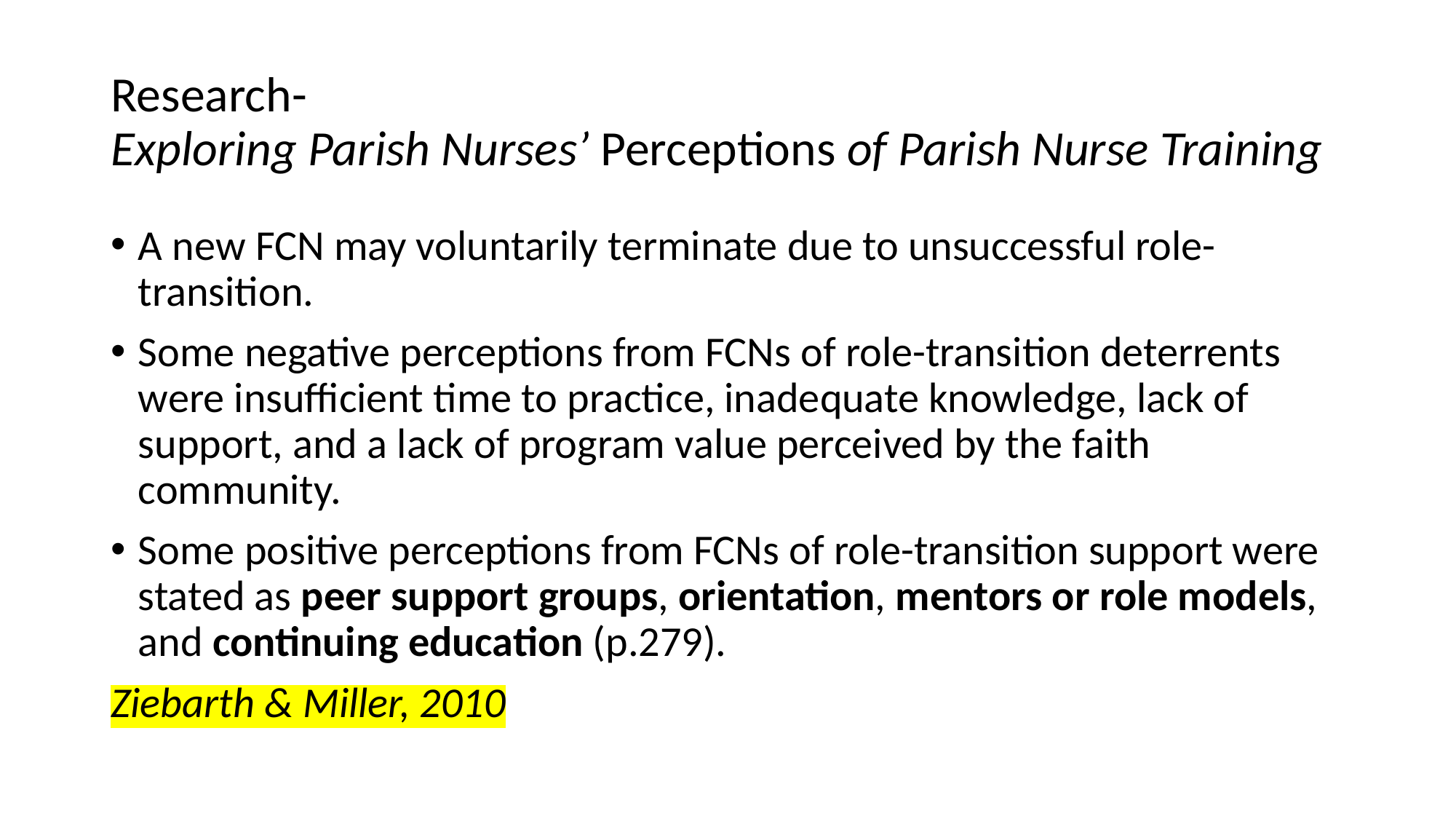

# Research- Exploring Parish Nurses’ Perceptions of Parish Nurse Training
A new FCN may voluntarily terminate due to unsuccessful role-transition.
Some negative perceptions from FCNs of role-transition deterrents were insufficient time to practice, inadequate knowledge, lack of support, and a lack of program value perceived by the faith community.
Some positive perceptions from FCNs of role-transition support were stated as peer support groups, orientation, mentors or role models, and continuing education (p.279).
Ziebarth & Miller, 2010